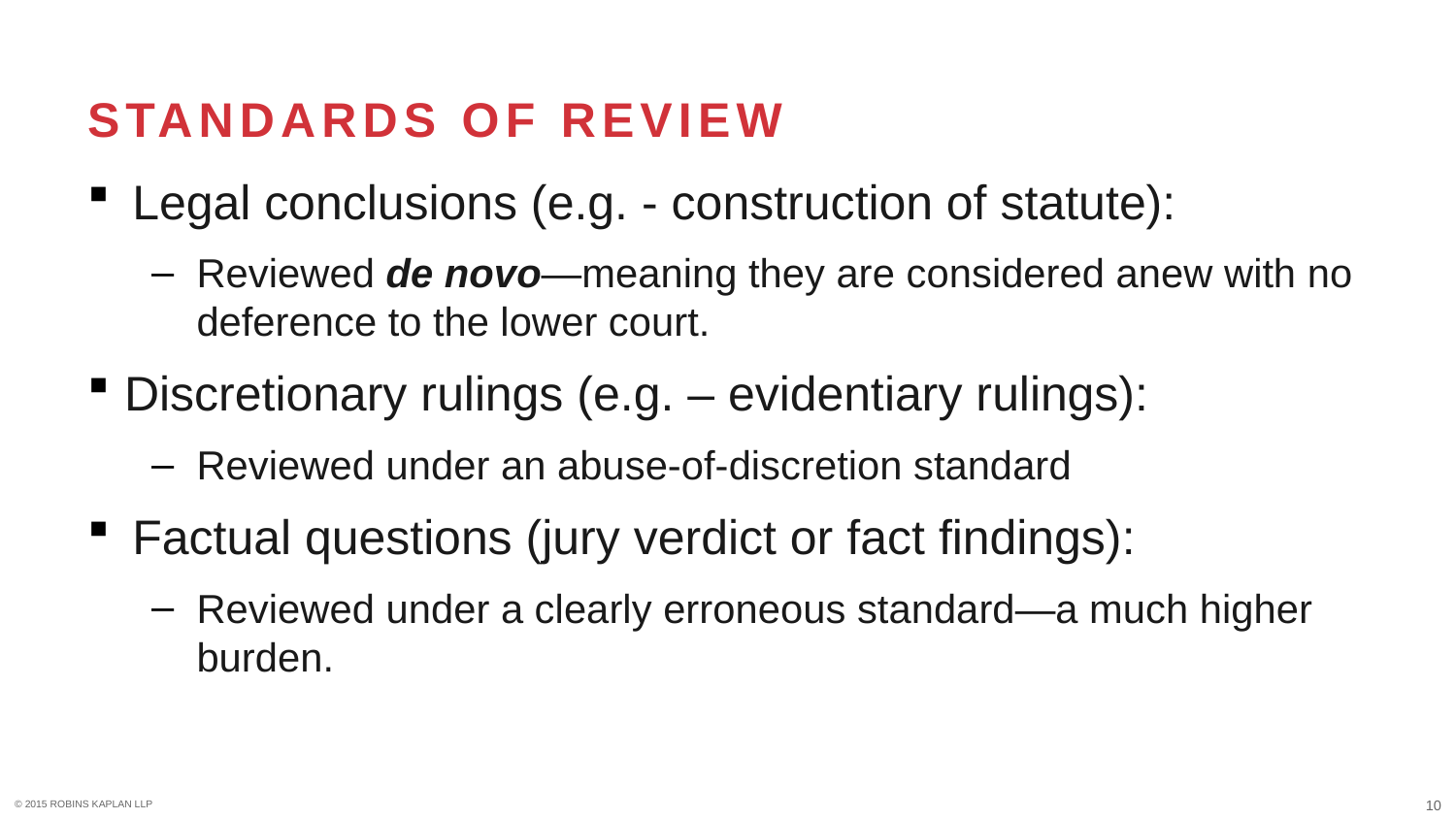

# Standards of review
Legal conclusions (e.g. - construction of statute):
Reviewed de novo—meaning they are considered anew with no deference to the lower court.
Discretionary rulings (e.g. – evidentiary rulings):
Reviewed under an abuse-of-discretion standard
Factual questions (jury verdict or fact findings):
Reviewed under a clearly erroneous standard—a much higher burden.

10